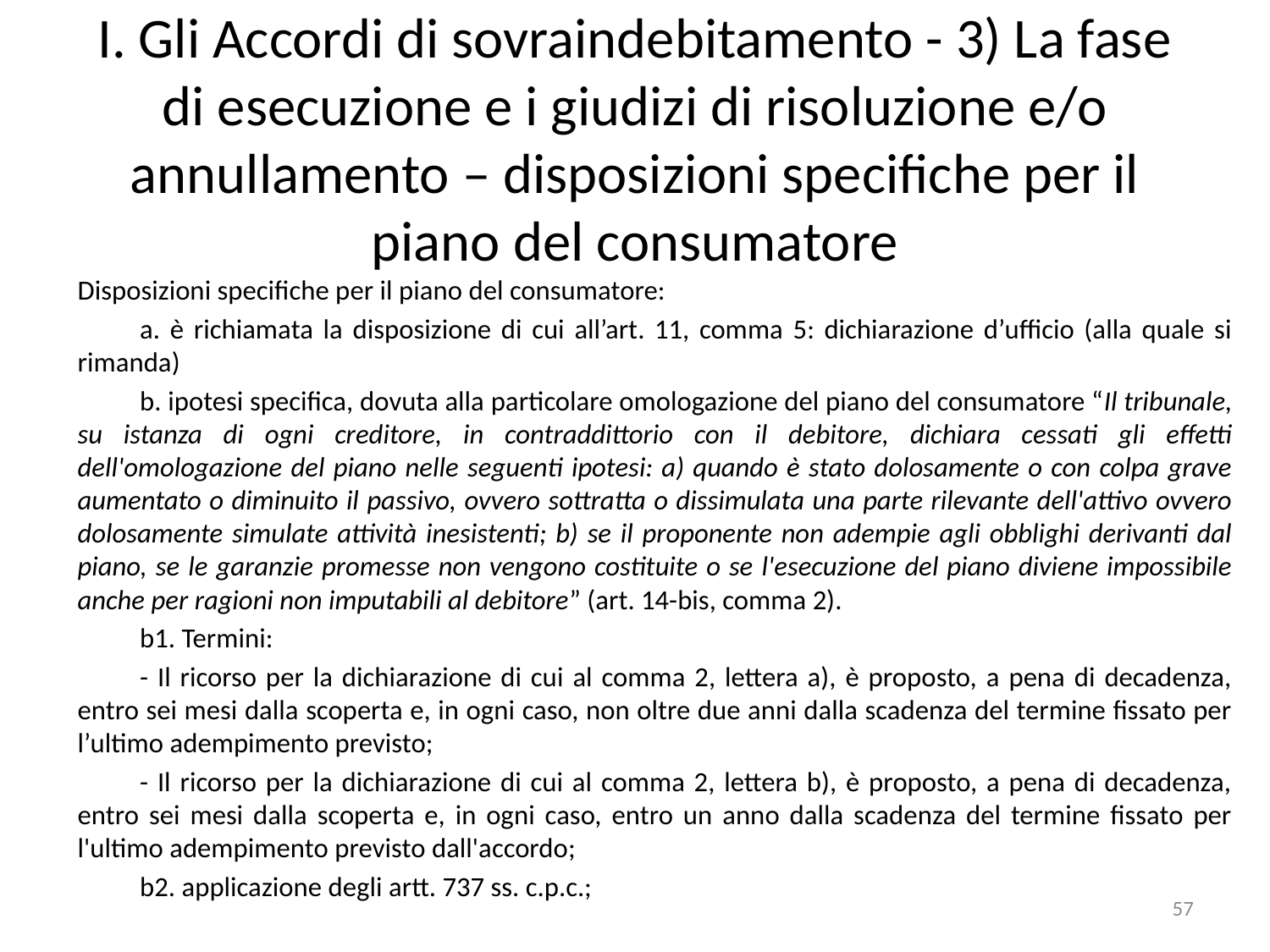

# I. Gli Accordi di sovraindebitamento - 3) La fase di esecuzione e i giudizi di risoluzione e/o annullamento – disposizioni specifiche per il piano del consumatore
Disposizioni specifiche per il piano del consumatore:
	a. è richiamata la disposizione di cui all’art. 11, comma 5: dichiarazione d’ufficio (alla quale si rimanda)
	b. ipotesi specifica, dovuta alla particolare omologazione del piano del consumatore “Il tribunale, su istanza di ogni creditore, in contraddittorio con il debitore, dichiara cessati gli effetti dell'omologazione del piano nelle seguenti ipotesi: a) quando è stato dolosamente o con colpa grave aumentato o diminuito il passivo, ovvero sottratta o dissimulata una parte rilevante dell'attivo ovvero dolosamente simulate attività inesistenti; b) se il proponente non adempie agli obblighi derivanti dal piano, se le garanzie promesse non vengono costituite o se l'esecuzione del piano diviene impossibile anche per ragioni non imputabili al debitore” (art. 14-bis, comma 2).
	b1. Termini:
	- Il ricorso per la dichiarazione di cui al comma 2, lettera a), è proposto, a pena di decadenza, entro sei mesi dalla scoperta e, in ogni caso, non oltre due anni dalla scadenza del termine fissato per l’ultimo adempimento previsto;
	- Il ricorso per la dichiarazione di cui al comma 2, lettera b), è proposto, a pena di decadenza, entro sei mesi dalla scoperta e, in ogni caso, entro un anno dalla scadenza del termine fissato per l'ultimo adempimento previsto dall'accordo;
	b2. applicazione degli artt. 737 ss. c.p.c.;
57